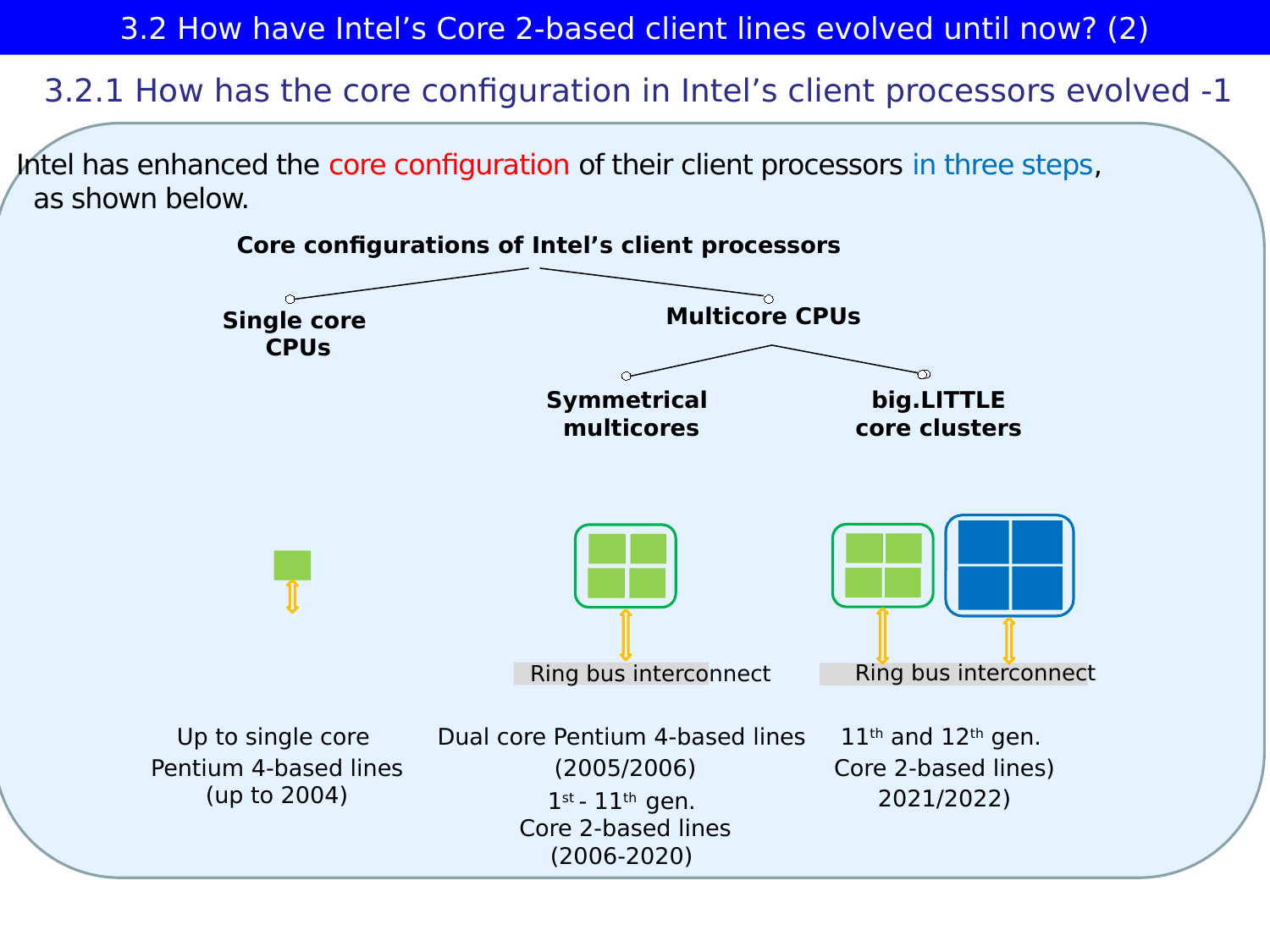

# 3.2 How have Intel’s Core 2-based client lines evolved until now? (2)
3.2.1 How has the core configuration in Intel’s client processors evolved -1

Intel has enhanced the core configuration of their client processors in three steps,
  as shown below.
Core configurations of Intel’s client processors

Multicore CPUs
Single core
 CPUs

Symmetrical
 multicores
big.LITTLE
core clusters

Ring bus interconnect
Ring bus interconnect

Up to single core
Pentium 4-based lines
(up to 2004)
11th and 12th gen.
Core 2-based lines)
2021/2022)
Dual core Pentium 4-based lines
 (2005/2006)
1st - 11th  gen.
 Core 2-based lines
(2006-2020)